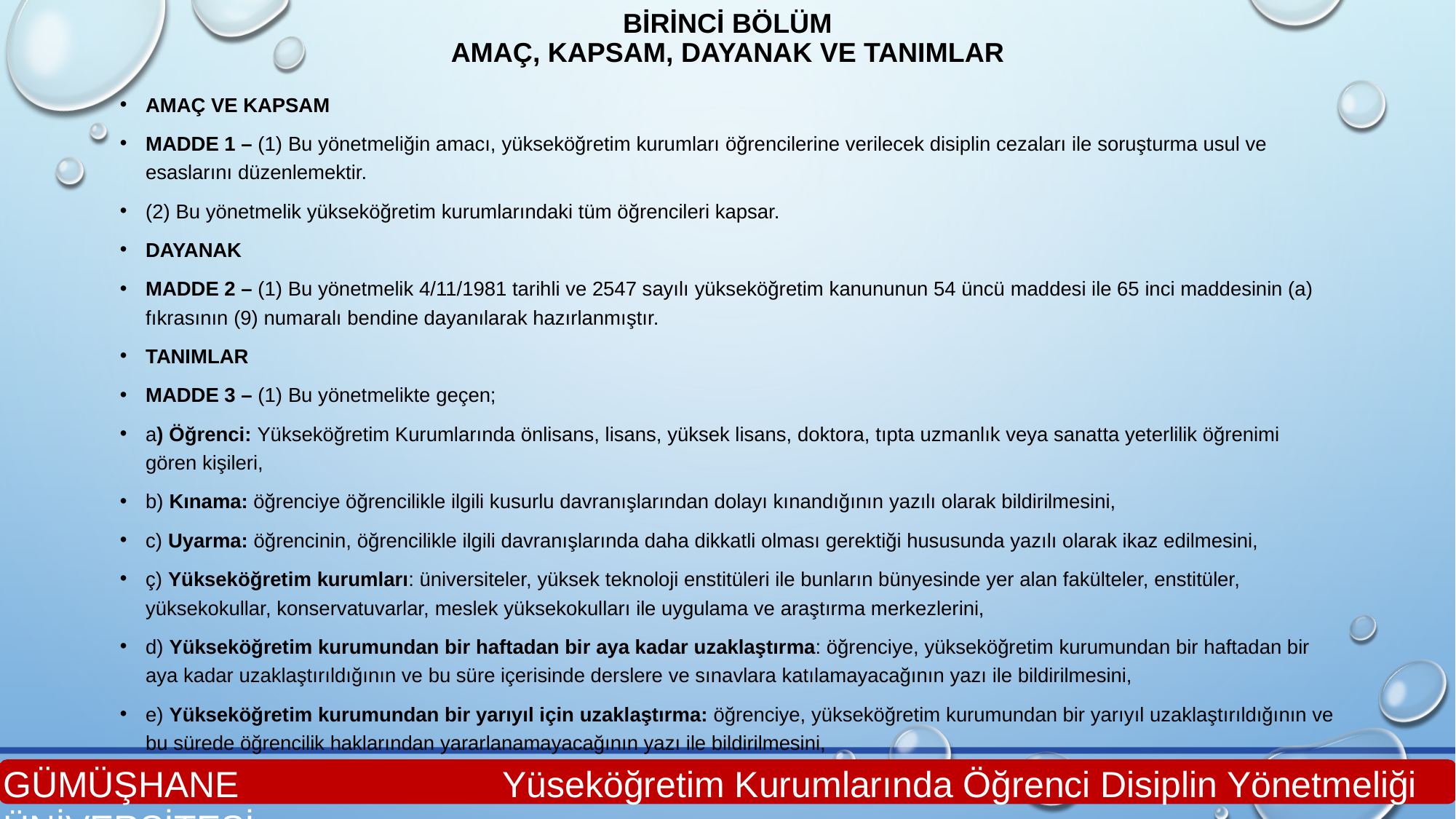

# BİRİNCİ BÖLÜM Amaç, Kapsam, Dayanak ve Tanımlar
Amaç ve kapsam
MADDE 1 – (1) Bu yönetmeliğin amacı, yükseköğretim kurumları öğrencilerine verilecek disiplin cezaları ile soruşturma usul ve esaslarını düzenlemektir.
(2) Bu yönetmelik yükseköğretim kurumlarındaki tüm öğrencileri kapsar.
Dayanak
MADDE 2 – (1) Bu yönetmelik 4/11/1981 tarihli ve 2547 sayılı yükseköğretim kanununun 54 üncü maddesi ile 65 inci maddesinin (a) fıkrasının (9) numaralı bendine dayanılarak hazırlanmıştır.
Tanımlar
MADDE 3 – (1) Bu yönetmelikte geçen;
a) Öğrenci: Yükseköğretim Kurumlarında önlisans, lisans, yüksek lisans, doktora, tıpta uzmanlık veya sanatta yeterlilik öğrenimi gören kişileri,
b) Kınama: öğrenciye öğrencilikle ilgili kusurlu davranışlarından dolayı kınandığının yazılı olarak bildirilmesini,
c) Uyarma: öğrencinin, öğrencilikle ilgili davranışlarında daha dikkatli olması gerektiği hususunda yazılı olarak ikaz edilmesini,
ç) Yükseköğretim kurumları: üniversiteler, yüksek teknoloji enstitüleri ile bunların bünyesinde yer alan fakülteler, enstitüler, yüksekokullar, konservatuvarlar, meslek yüksekokulları ile uygulama ve araştırma merkezlerini,
d) Yükseköğretim kurumundan bir haftadan bir aya kadar uzaklaştırma: öğrenciye, yükseköğretim kurumundan bir haftadan bir aya kadar uzaklaştırıldığının ve bu süre içerisinde derslere ve sınavlara katılamayacağının yazı ile bildirilmesini,
e) Yükseköğretim kurumundan bir yarıyıl için uzaklaştırma: öğrenciye, yükseköğretim kurumundan bir yarıyıl uzaklaştırıldığının ve bu sürede öğrencilik haklarından yararlanamayacağının yazı ile bildirilmesini,
GÜMÜŞHANE ÜNİVERSİTESİ
Yüseköğretim Kurumlarında Öğrenci Disiplin Yönetmeliği